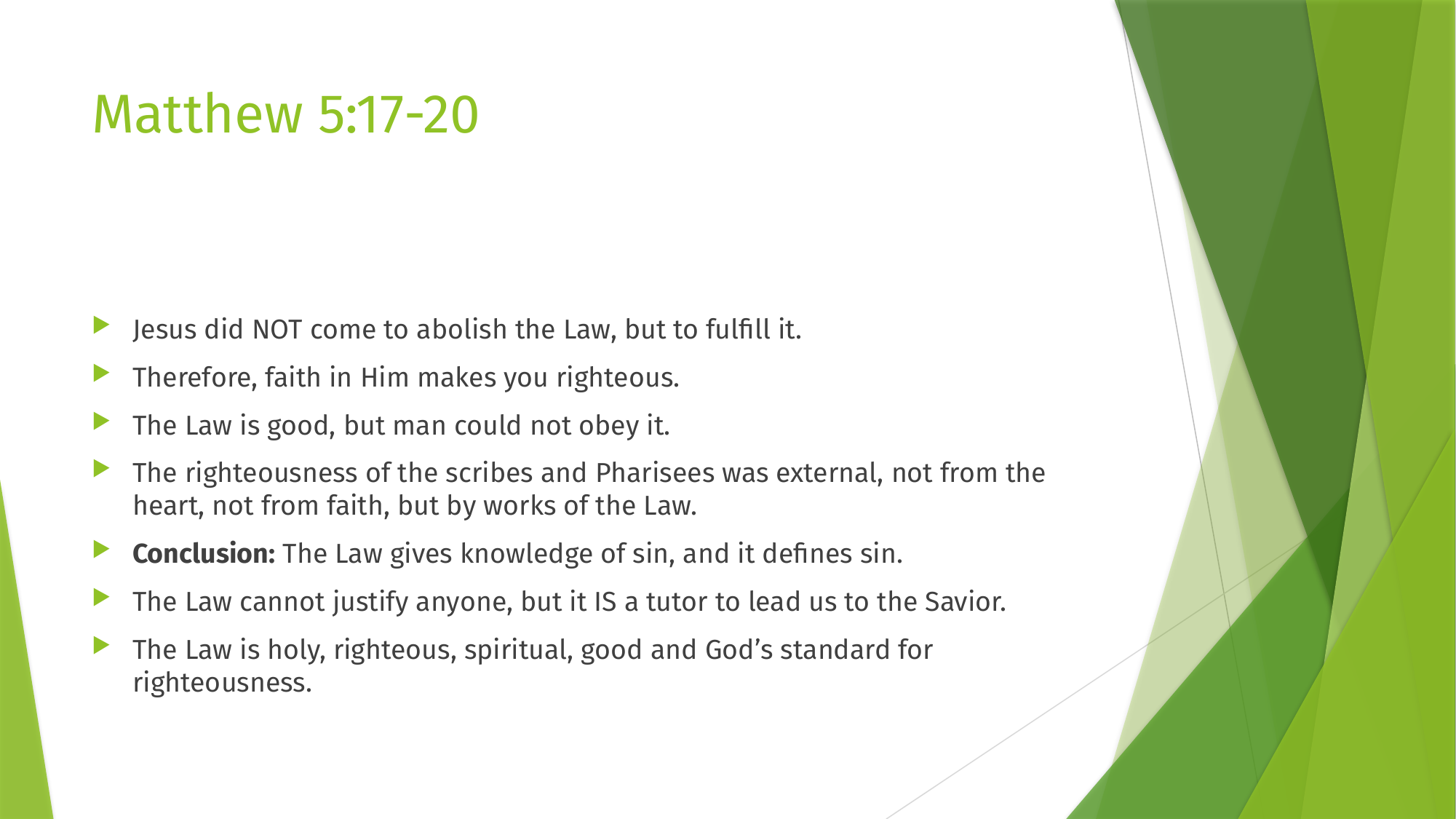

# Matthew 5:17-20

Jesus did NOT come to abolish the Law, but to fulfill it.
Therefore, faith in Him makes you righteous.
The Law is good, but man could not obey it.
The righteousness of the scribes and Pharisees was external, not from the heart, not from faith, but by works of the Law.
Conclusion: The Law gives knowledge of sin, and it defines sin.
The Law cannot justify anyone, but it IS a tutor to lead us to the Savior.
The Law is holy, righteous, spiritual, good and God’s standard for righteousness.